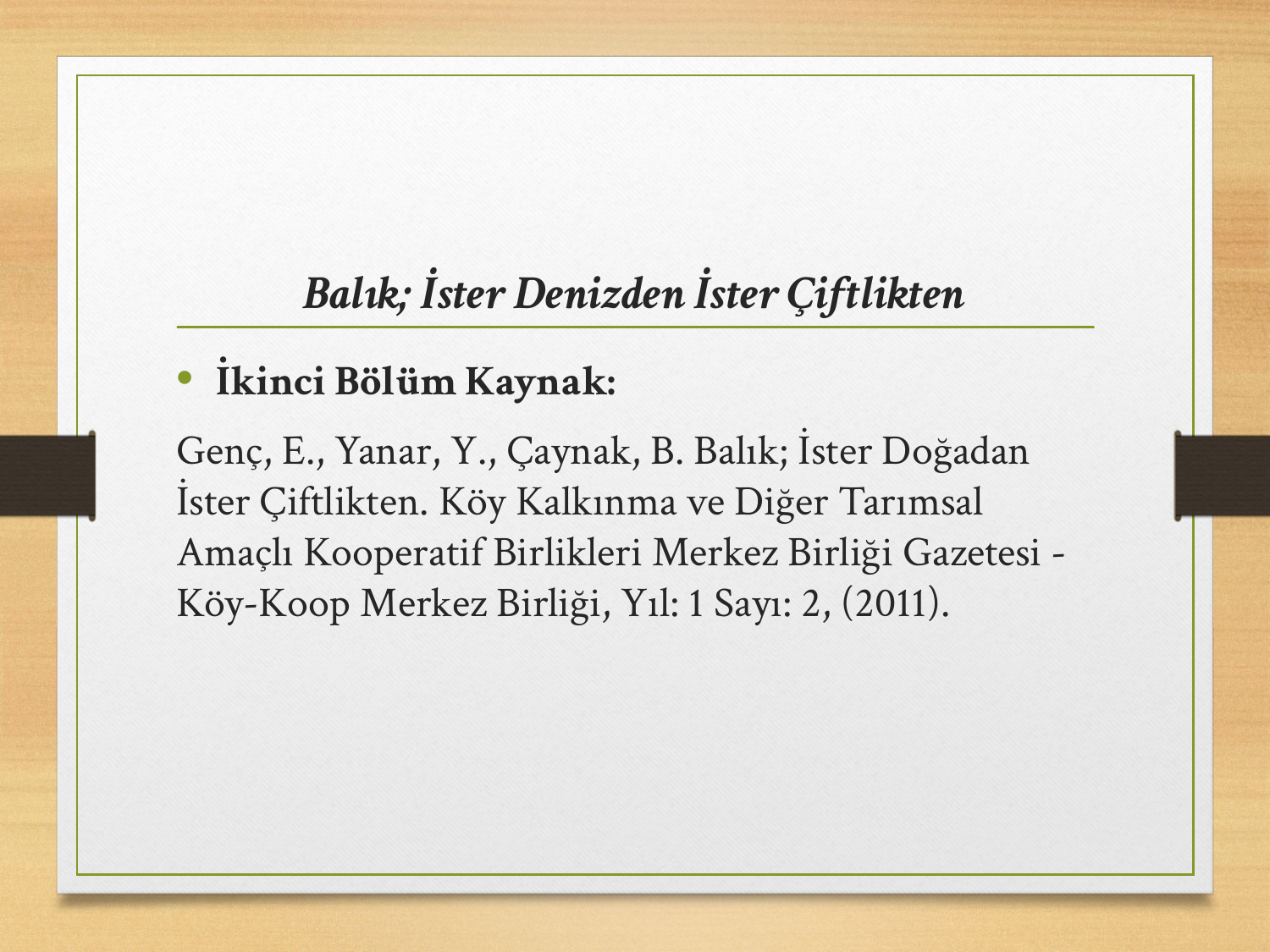

# Balık; İster Denizden İster Çiftlikten
İkinci Bölüm Kaynak:
Genç, E., Yanar, Y., Çaynak, B. Balık; İster Doğadan İster Çiftlikten. Köy Kalkınma ve Diğer Tarımsal Amaçlı Kooperatif Birlikleri Merkez Birliği Gazetesi - Köy-Koop Merkez Birliği, Yıl: 1 Sayı: 2, (2011).